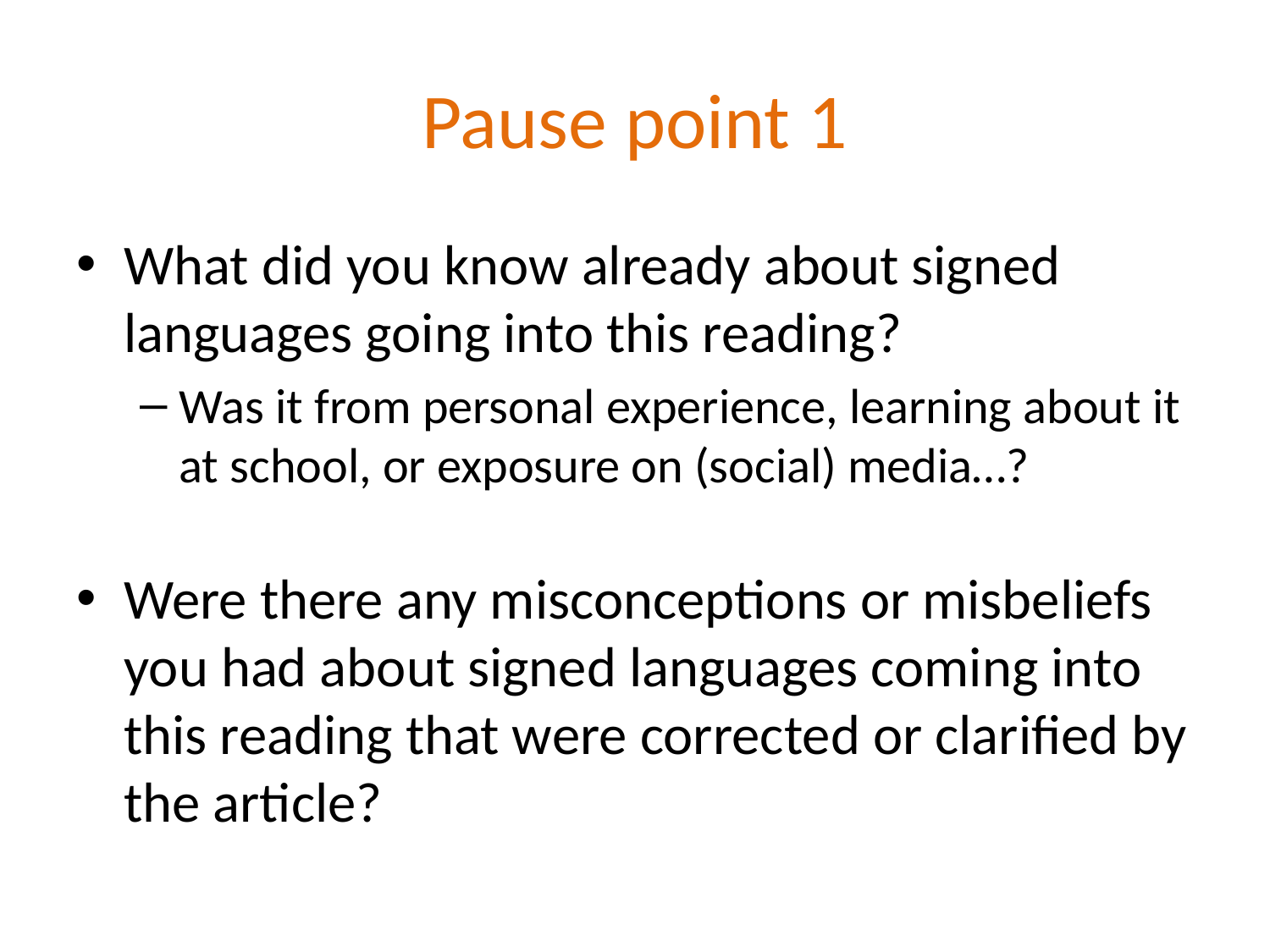

# Pause point 1
What did you know already about signed languages going into this reading?
Was it from personal experience, learning about it at school, or exposure on (social) media…?
Were there any misconceptions or misbeliefs you had about signed languages coming into this reading that were corrected or clarified by the article?